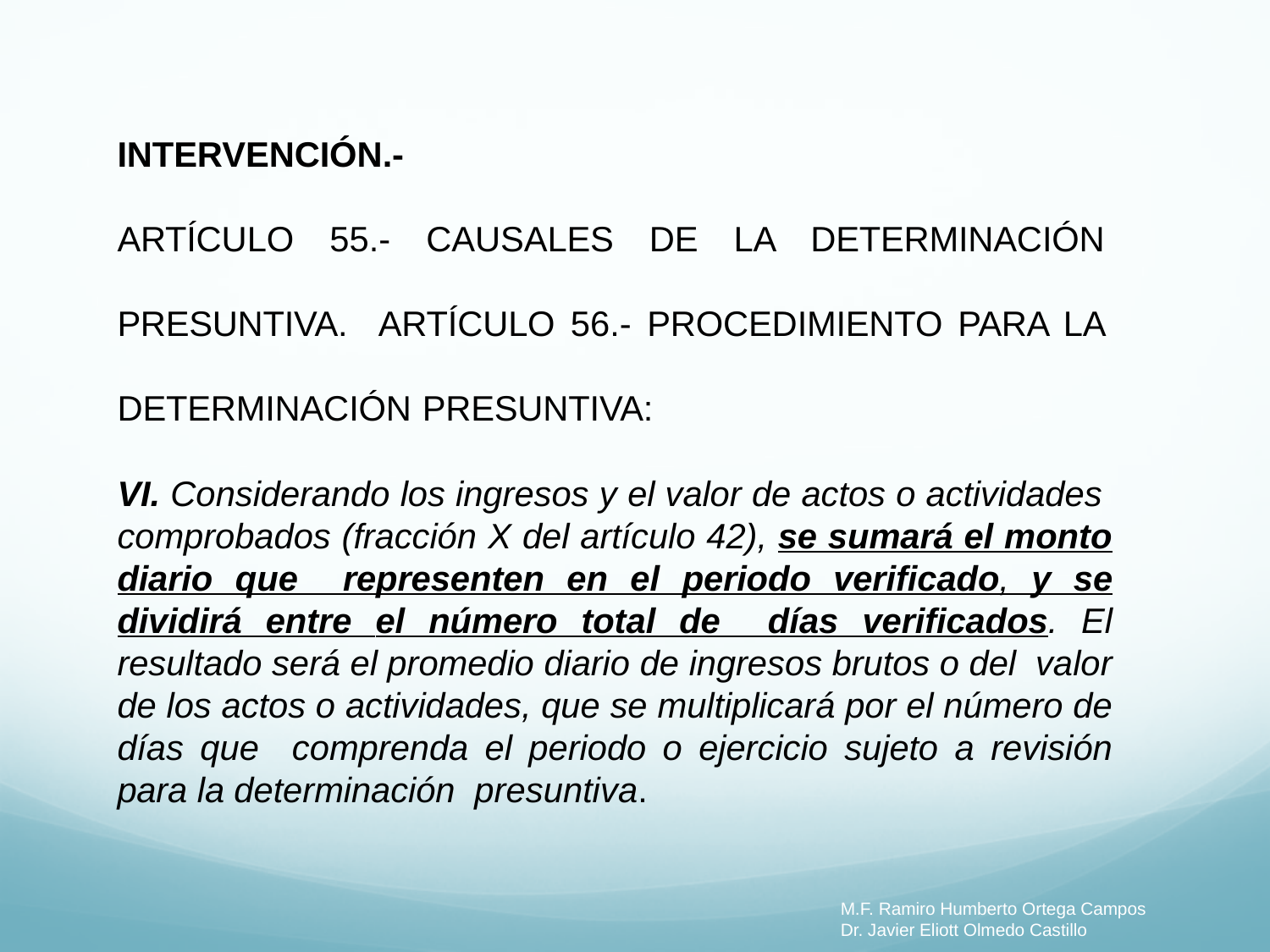

INTERVENCIÓN.-
ARTÍCULO 55.- CAUSALES DE LA DETERMINACIÓN PRESUNTIVA.  ARTÍCULO 56.- PROCEDIMIENTO PARA LA DETERMINACIÓN PRESUNTIVA:

VI. Considerando los ingresos y el valor de actos o actividades  comprobados (fracción X del artículo 42), se sumará el monto diario que  representen en el periodo verificado, y se dividirá entre el número total de  días verificados. El resultado será el promedio diario de ingresos brutos o del  valor de los actos o actividades, que se multiplicará por el número de días que  comprenda el periodo o ejercicio sujeto a revisión para la determinación  presuntiva.
M.F. Ramiro Humberto Ortega Campos
Dr. Javier Eliott Olmedo Castillo